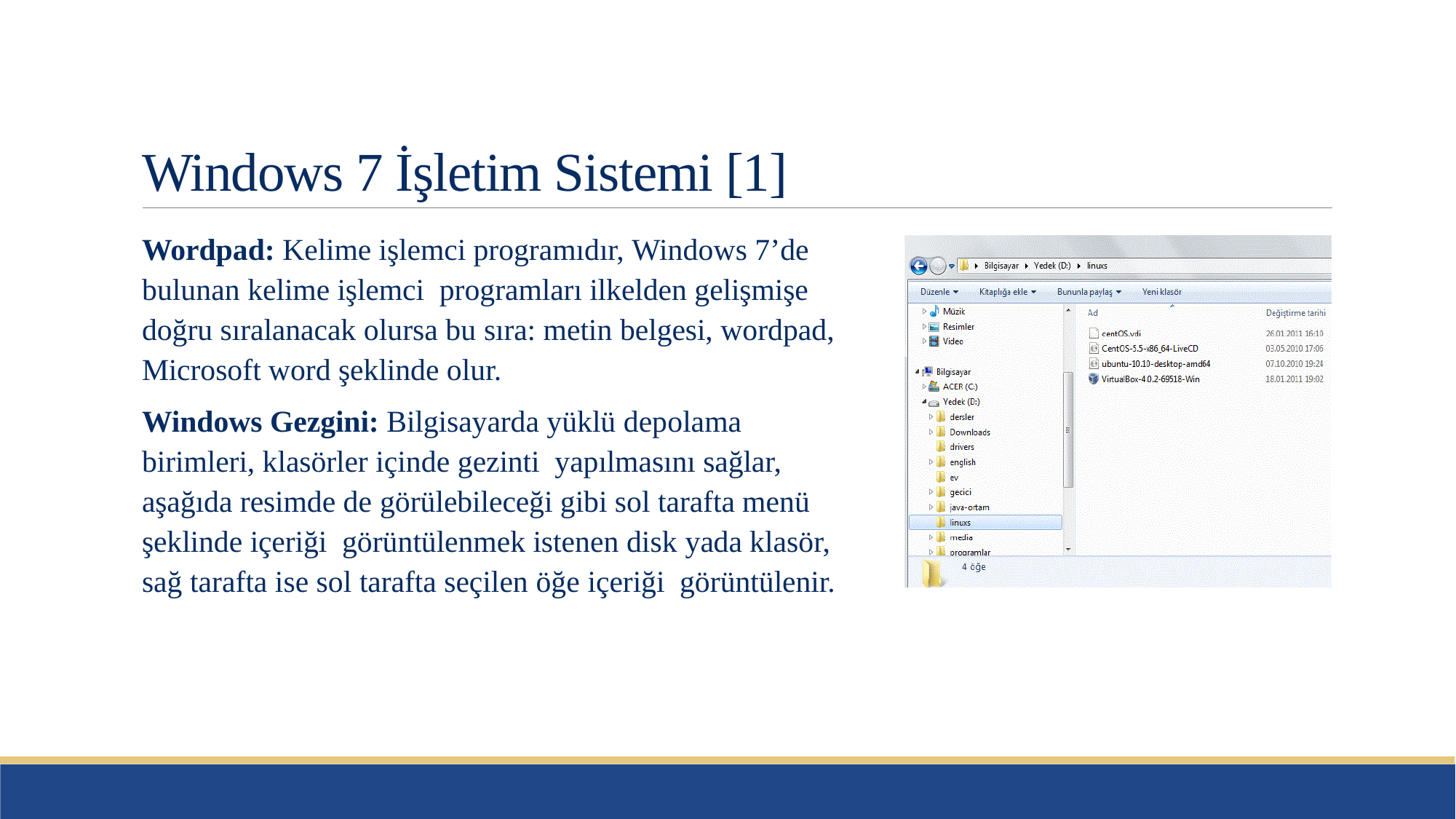

# Windows 7 İşletim Sistemi [1]
Wordpad: Kelime işlemci programıdır, Windows 7’de bulunan kelime işlemci  programları ilkelden gelişmişe doğru sıralanacak olursa bu sıra: metin belgesi, wordpad,  Microsoft word şeklinde olur.
Windows Gezgini: Bilgisayarda yüklü depolama birimleri, klasörler içinde gezinti  yapılmasını sağlar, aşağıda resimde de görülebileceği gibi sol tarafta menü şeklinde içeriği  görüntülenmek istenen disk yada klasör, sağ tarafta ise sol tarafta seçilen öğe içeriği  görüntülenir.